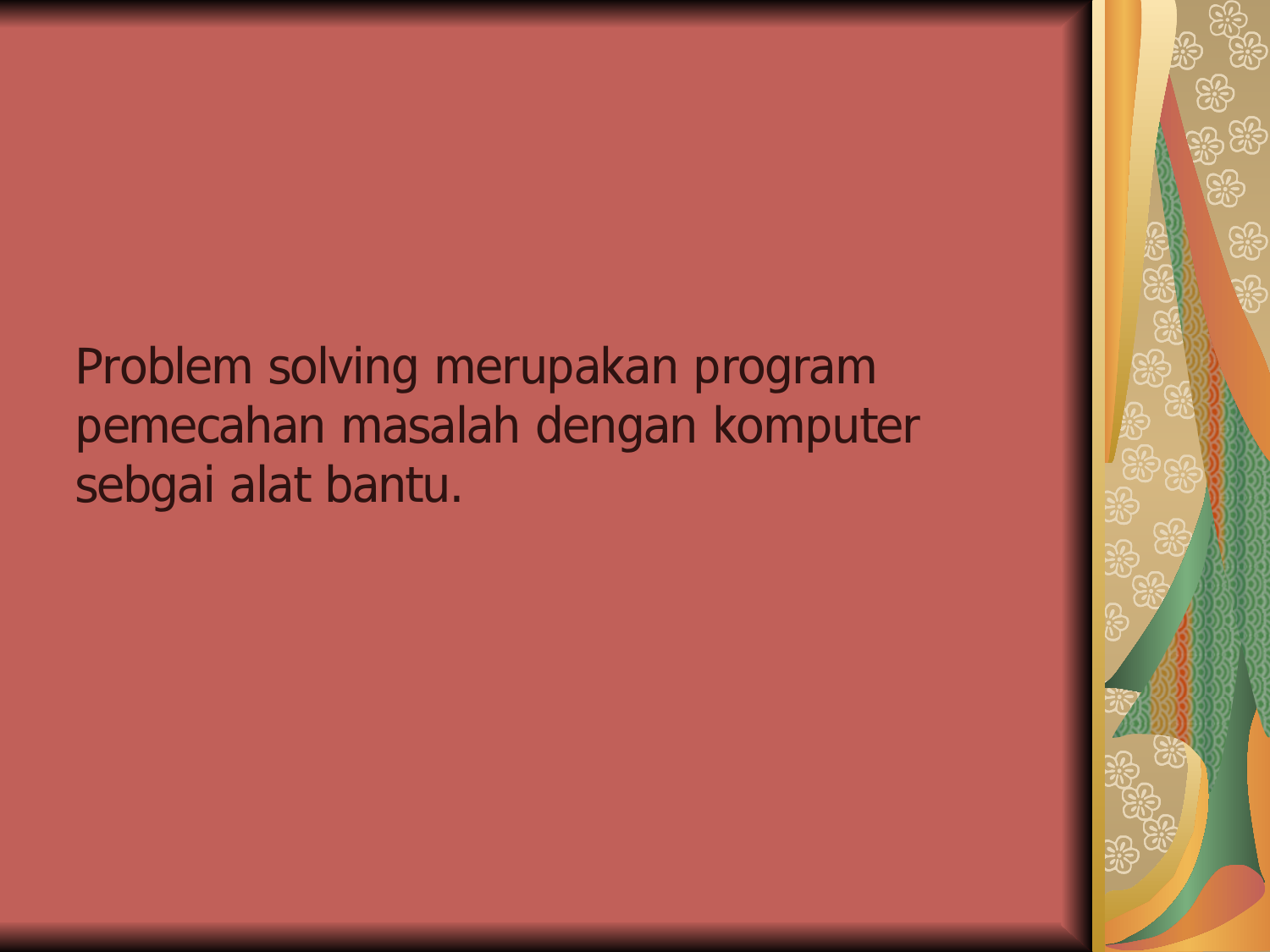

Problem solving merupakan program pemecahan masalah dengan komputer sebgai alat bantu.